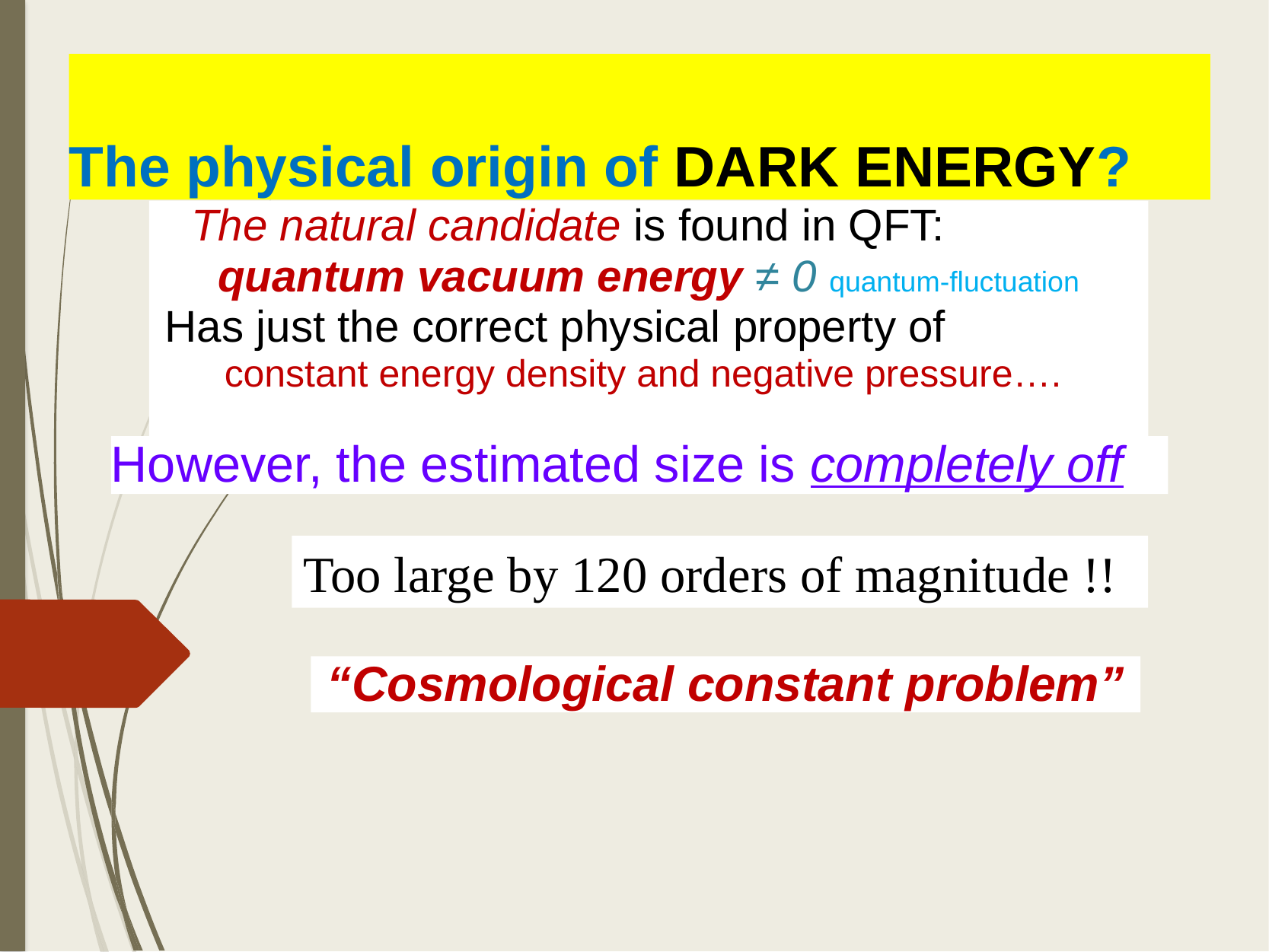

# The physical origin of DARK ENERGY?
The natural candidate is found in QFT:              quantum vacuum energy ≠ 0 quantum-fluctuation
Has just the correct physical property of                constant energy density and negative pressure….

However, the estimated size is completely off
Too large by 120 orders of magnitude !!
“Cosmological constant problem”